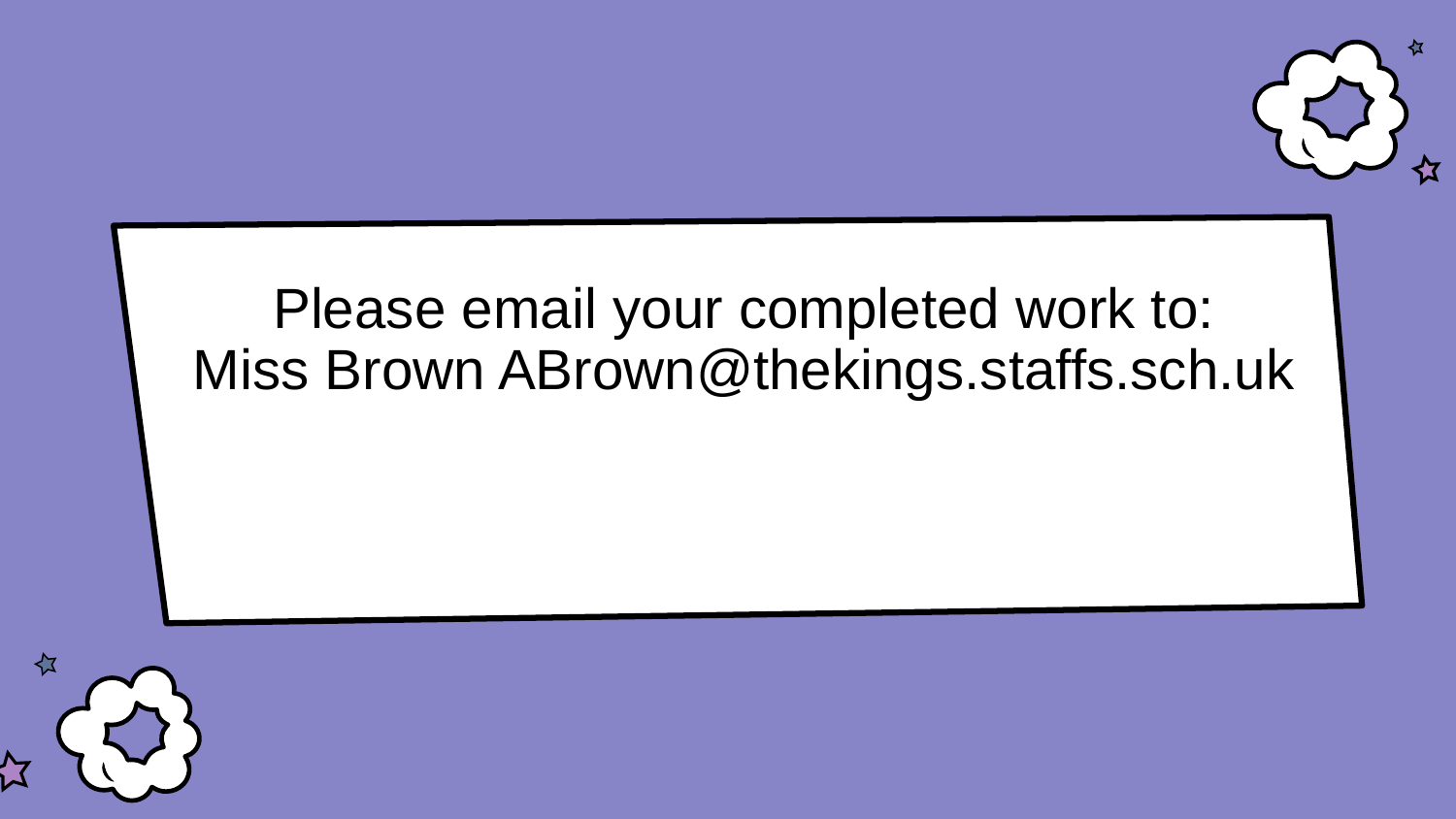

# Please email your completed work to: Miss Brown ABrown@thekings.staffs.sch.uk